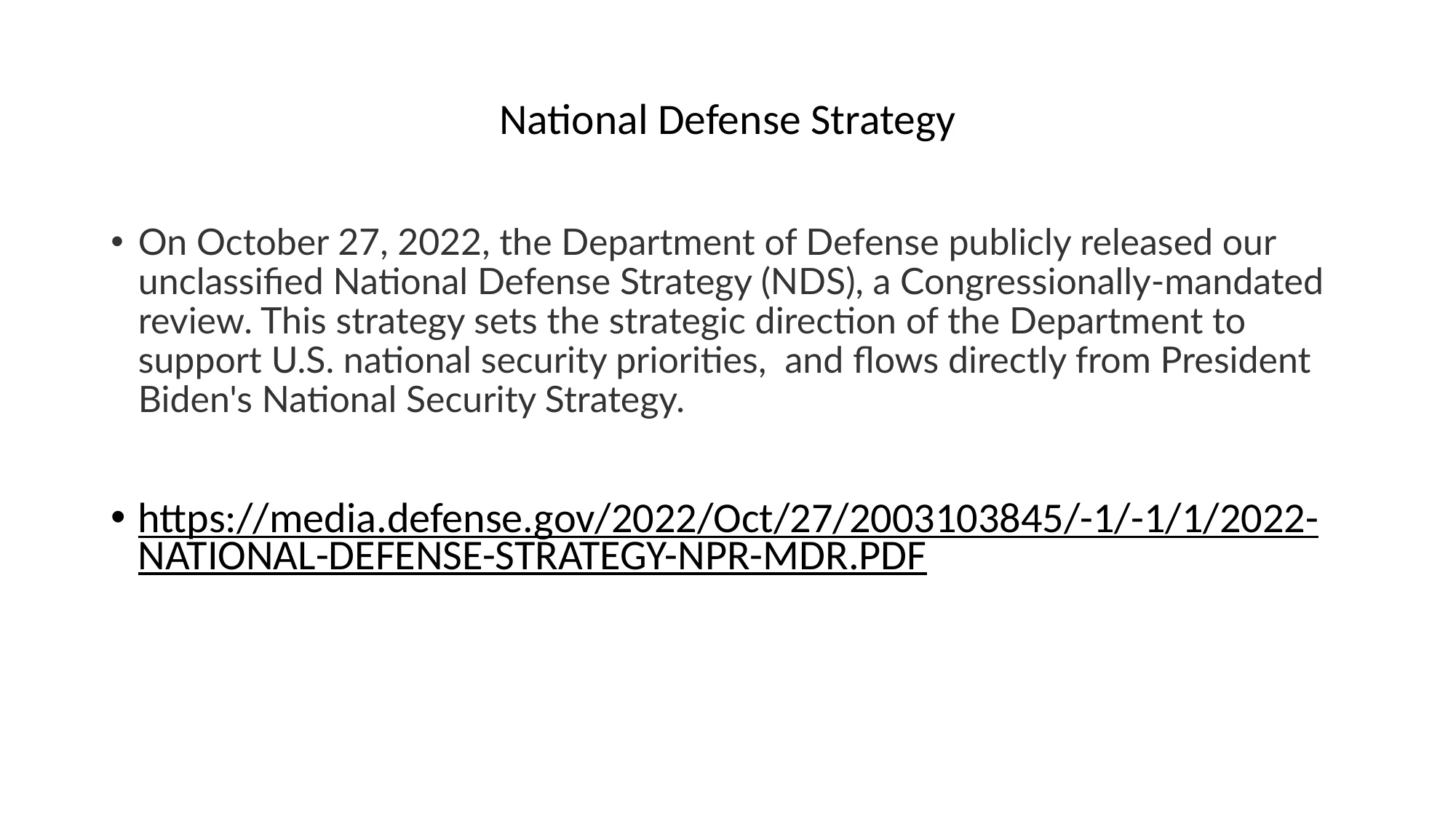

# National Defense Strategy
On October 27, 2022, the Department of Defense publicly released our unclassified National Defense Strategy (NDS), a Congressionally-mandated review. This strategy sets the strategic direction of the Department to support U.S. national security priorities,  and flows directly from President Biden's National Security Strategy.

https://media.defense.gov/2022/Oct/27/2003103845/-1/-1/1/2022-NATIONAL-DEFENSE-STRATEGY-NPR-MDR.PDF